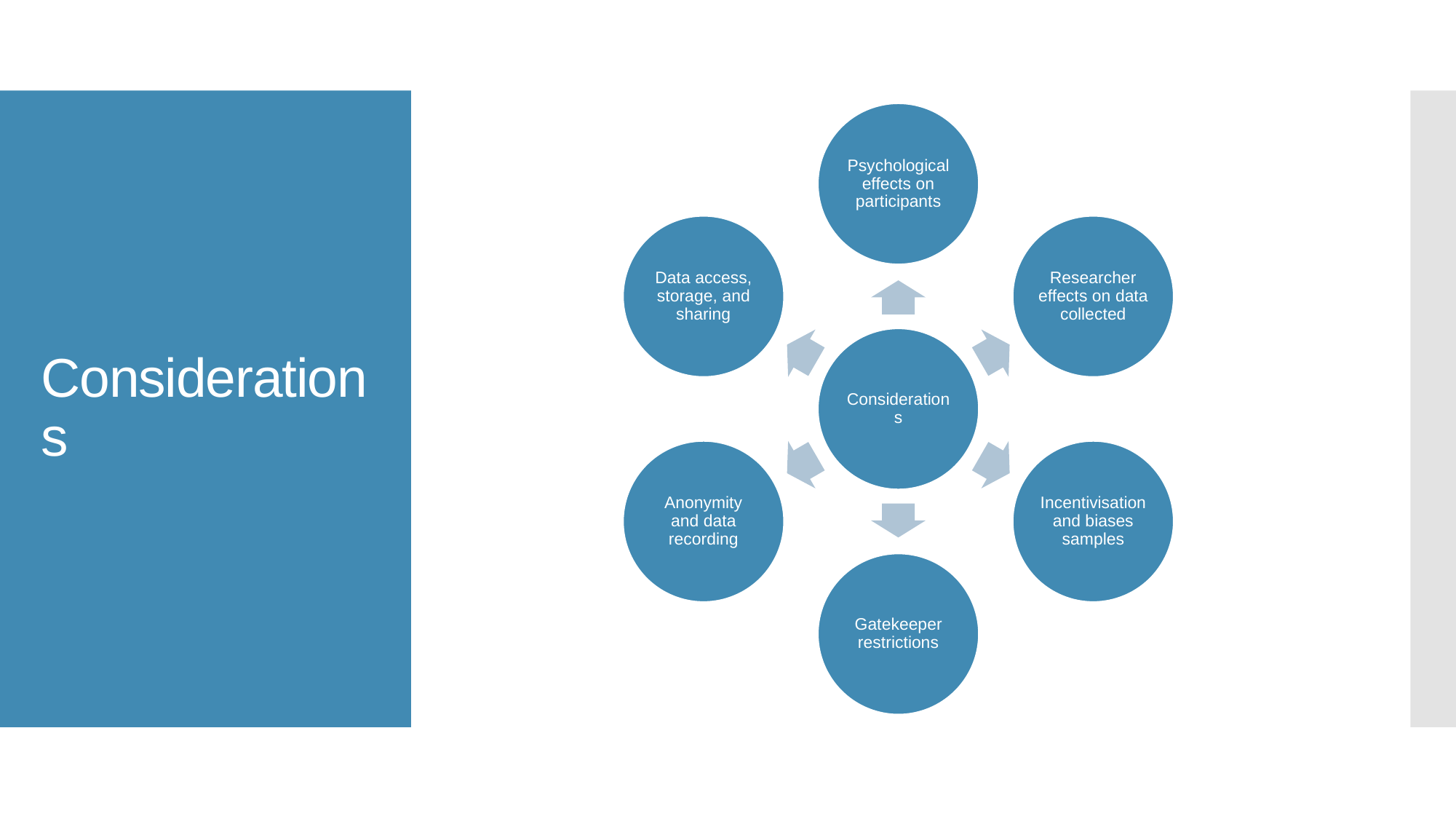

Considerations

Psychological effects on participants

Researcher effects on data collected

Incentivisation and biases samples

Gatekeeper restrictions

Anonymity and data recording

Data access, storage, and sharing
# Considerations